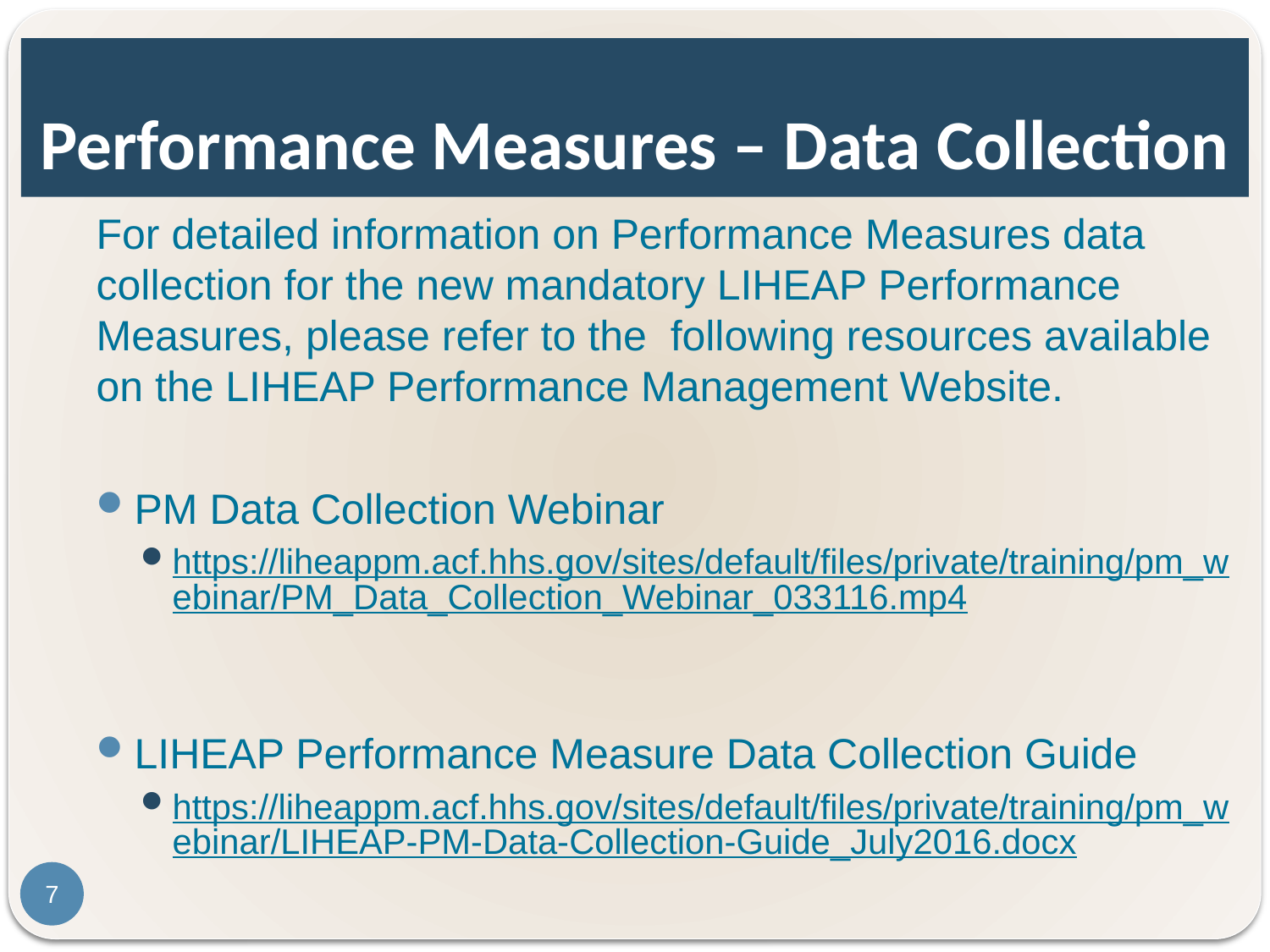

# Performance Measures – Data Collection
For detailed information on Performance Measures data collection for the new mandatory LIHEAP Performance Measures, please refer to the  following resources available on the LIHEAP Performance Management Website.

PM Data Collection Webinar
https://liheappm.acf.hhs.gov/sites/default/files/private/training/pm_webinar/PM_Data_Collection_Webinar_033116.mp4

LIHEAP Performance Measure Data Collection Guide
https://liheappm.acf.hhs.gov/sites/default/files/private/training/pm_webinar/LIHEAP-PM-Data-Collection-Guide_July2016.docx

7